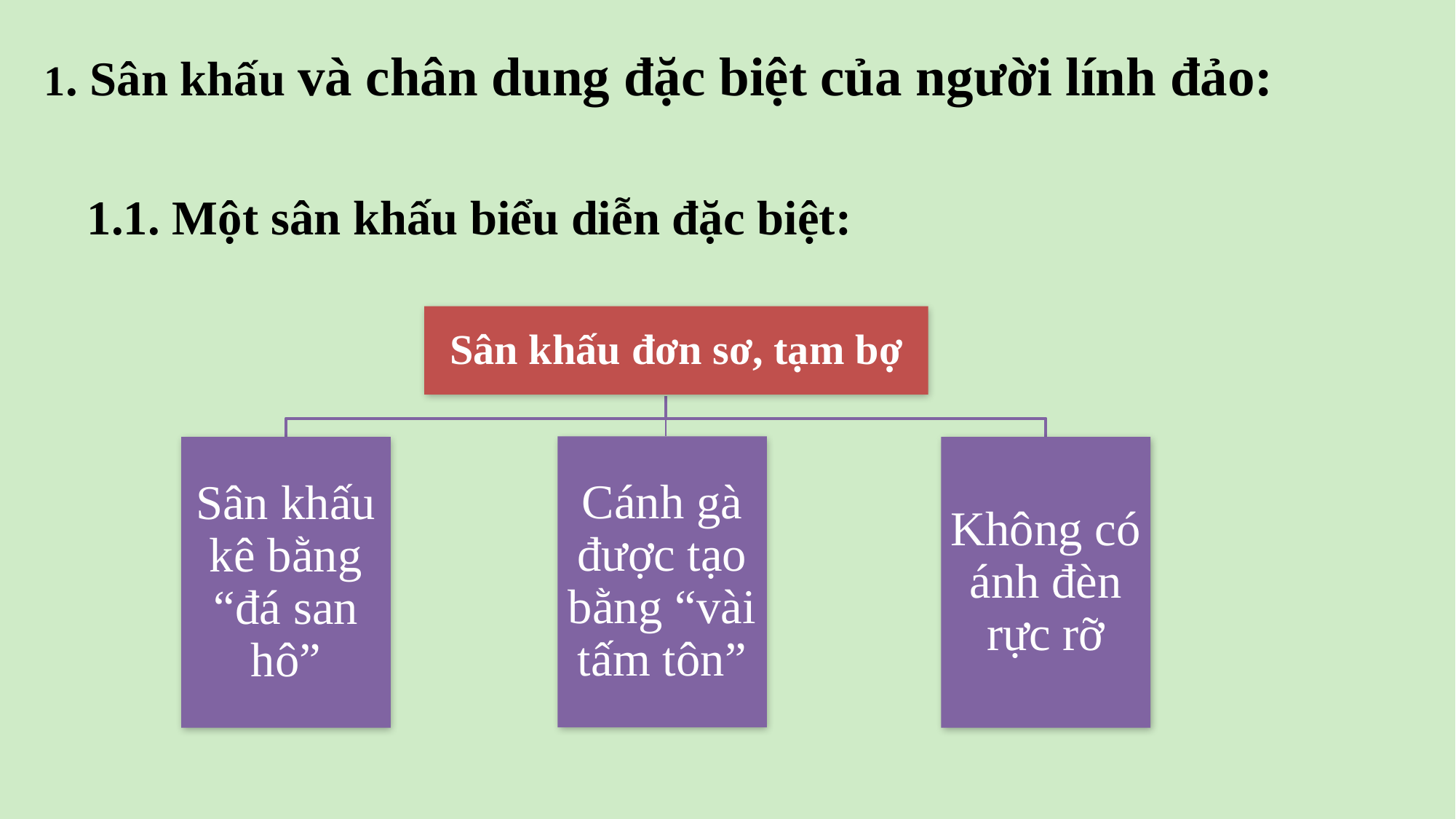

1. Sân khấu và chân dung đặc biệt của người lính đảo:
1.1. Một sân khấu biểu diễn đặc biệt:
Sân khấu đơn sơ, tạm bợ

Cánh gà được tạo bằng “vài tấm tôn”
Sân khấu kê bằng “đá san hô”
Không có ánh đèn rực rỡ